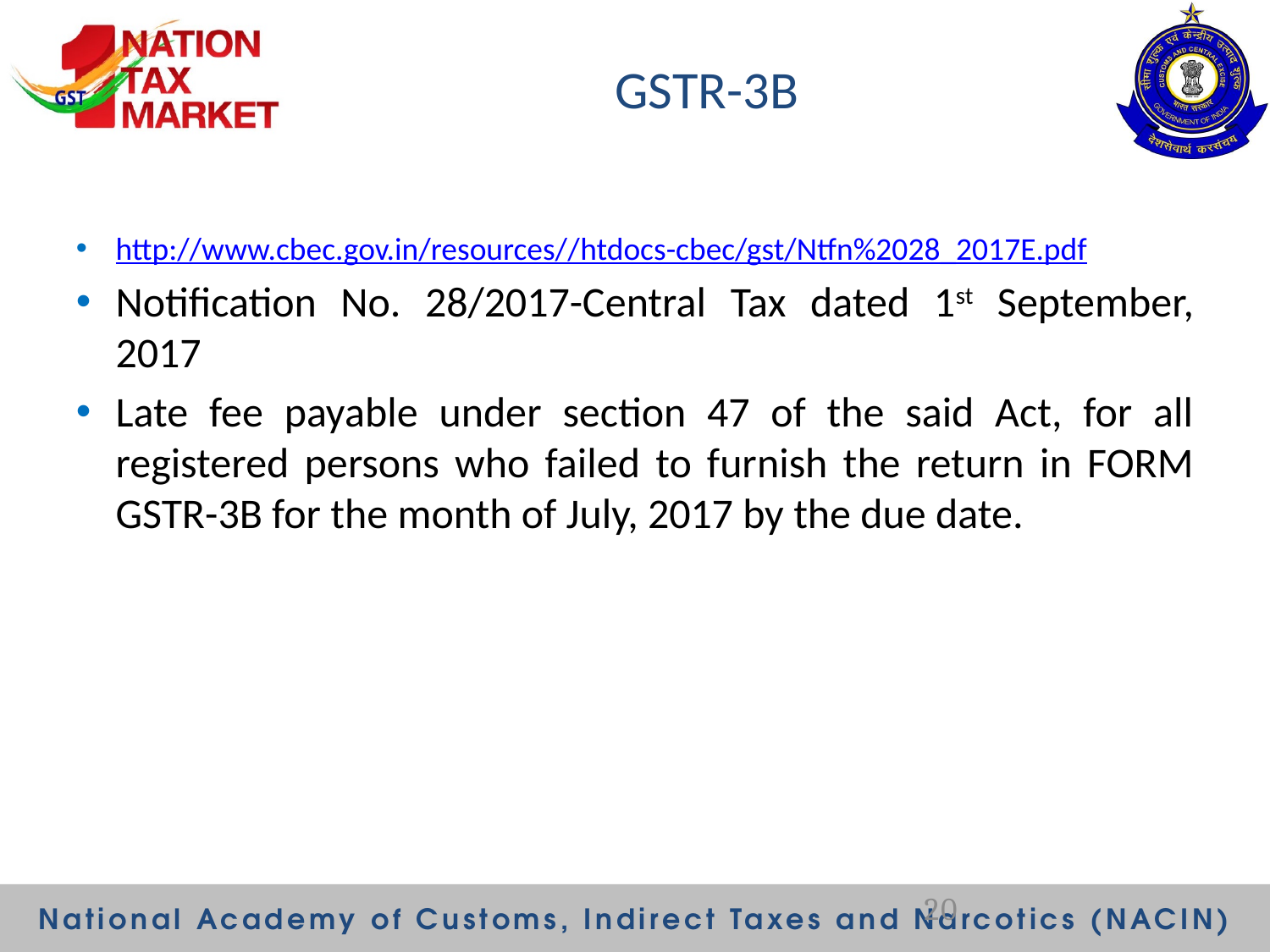

# GSTR-3B
http://www.cbec.gov.in/resources//htdocs-cbec/gst/Ntfn%2028_2017E.pdf
Notification No. 28/2017-Central Tax dated 1st September, 2017
Late fee payable under section 47 of the said Act, for all registered persons who failed to furnish the return in FORM GSTR-3B for the month of July, 2017 by the due date.
20
National Academy of Customs, Indirect Taxes and Narcotics (NACIN)